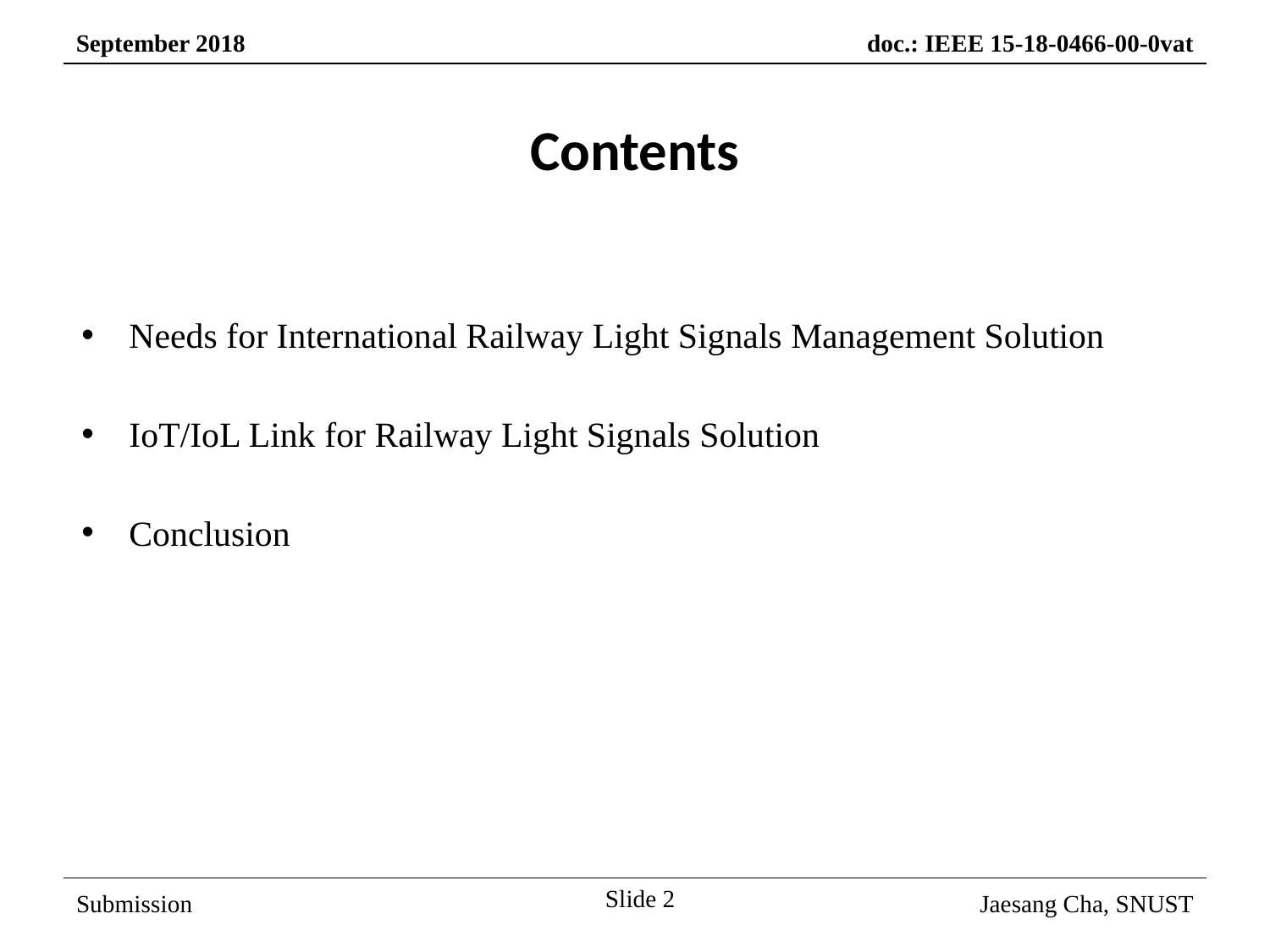

Contents
Needs for International Railway Light Signals Management Solution

IoT/IoL Link for Railway Light Signals Solution

Conclusion
Slide 2